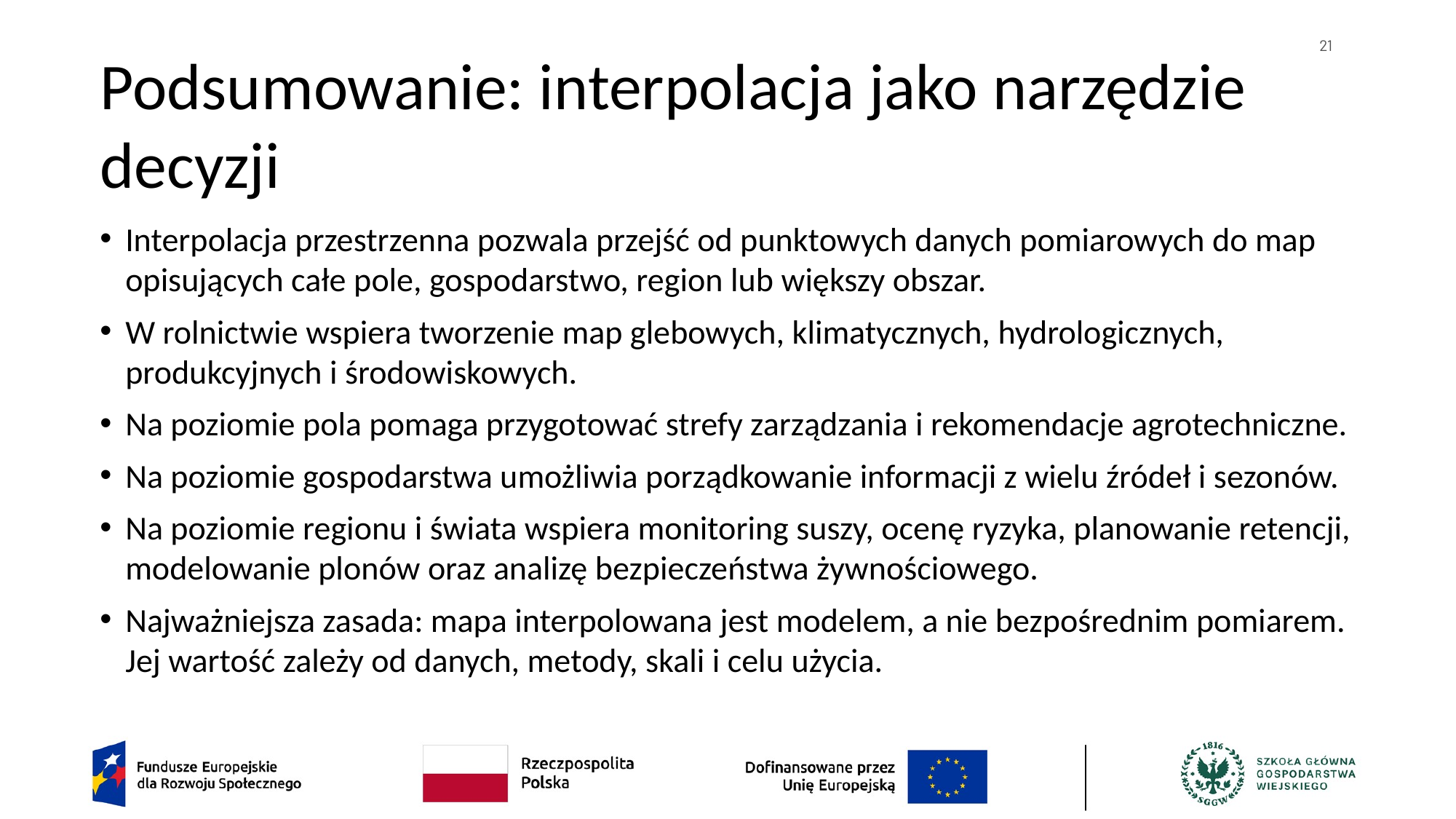

21
# Podsumowanie: interpolacja jako narzędzie decyzji
Interpolacja przestrzenna pozwala przejść od punktowych danych pomiarowych do map opisujących całe pole, gospodarstwo, region lub większy obszar.
W rolnictwie wspiera tworzenie map glebowych, klimatycznych, hydrologicznych, produkcyjnych i środowiskowych.
Na poziomie pola pomaga przygotować strefy zarządzania i rekomendacje agrotechniczne.
Na poziomie gospodarstwa umożliwia porządkowanie informacji z wielu źródeł i sezonów.
Na poziomie regionu i świata wspiera monitoring suszy, ocenę ryzyka, planowanie retencji, modelowanie plonów oraz analizę bezpieczeństwa żywnościowego.
Najważniejsza zasada: mapa interpolowana jest modelem, a nie bezpośrednim pomiarem. Jej wartość zależy od danych, metody, skali i celu użycia.